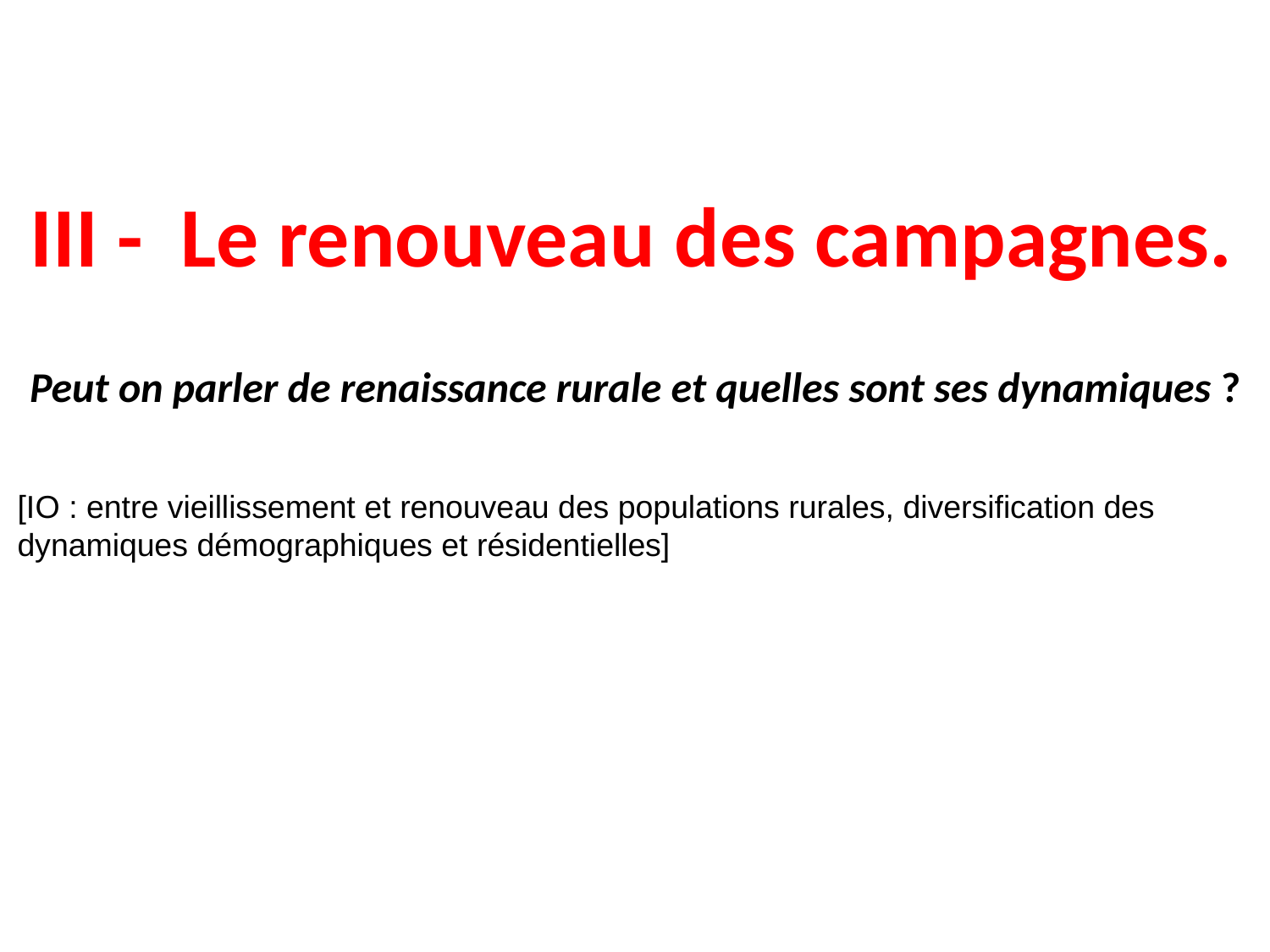

III -  Le renouveau des campagnes.

Peut on parler de renaissance rurale et quelles sont ses dynamiques ?

[IO : entre vieillissement et renouveau des populations rurales, diversification des dynamiques démographiques et résidentielles]